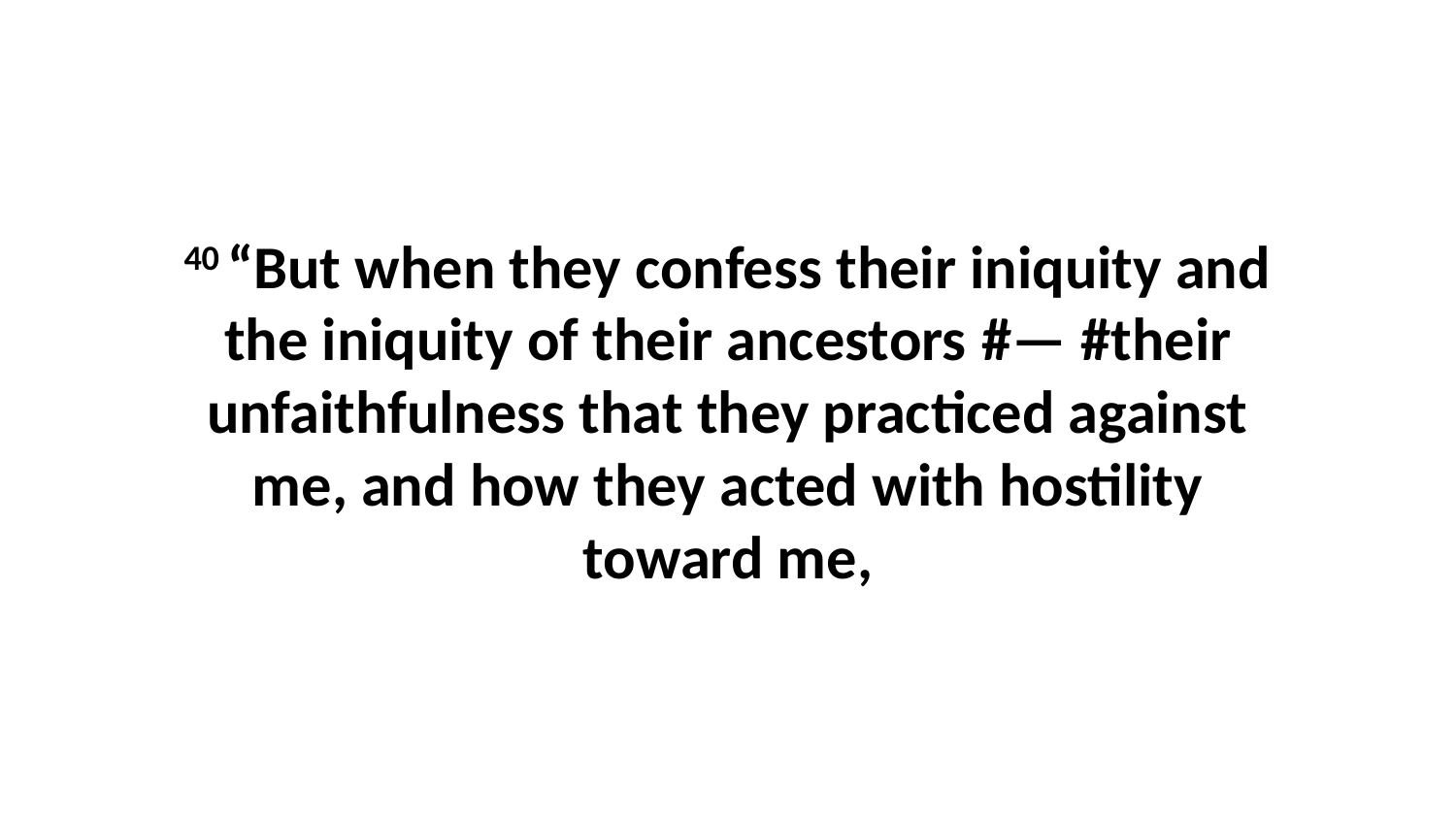

40 “But when they confess their iniquity and the iniquity of their ancestors #— #their unfaithfulness that they practiced against me, and how they acted with hostility toward me,